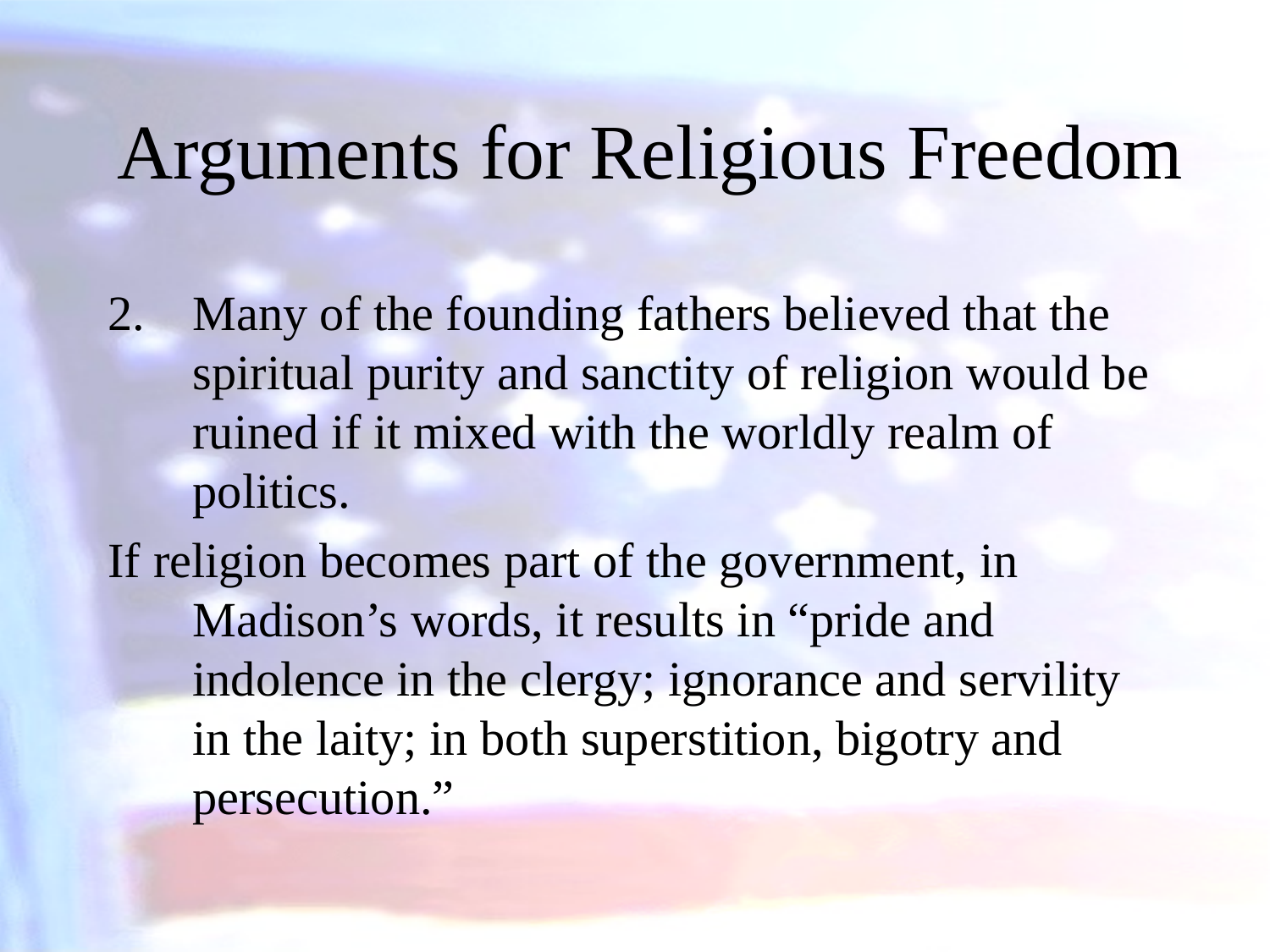

# Arguments for Religious Freedom
Many of the founding fathers believed that the spiritual purity and sanctity of religion would be ruined if it mixed with the worldly realm of politics.
If religion becomes part of the government, in Madison’s words, it results in “pride and indolence in the clergy; ignorance and servility in the laity; in both superstition, bigotry and persecution.”